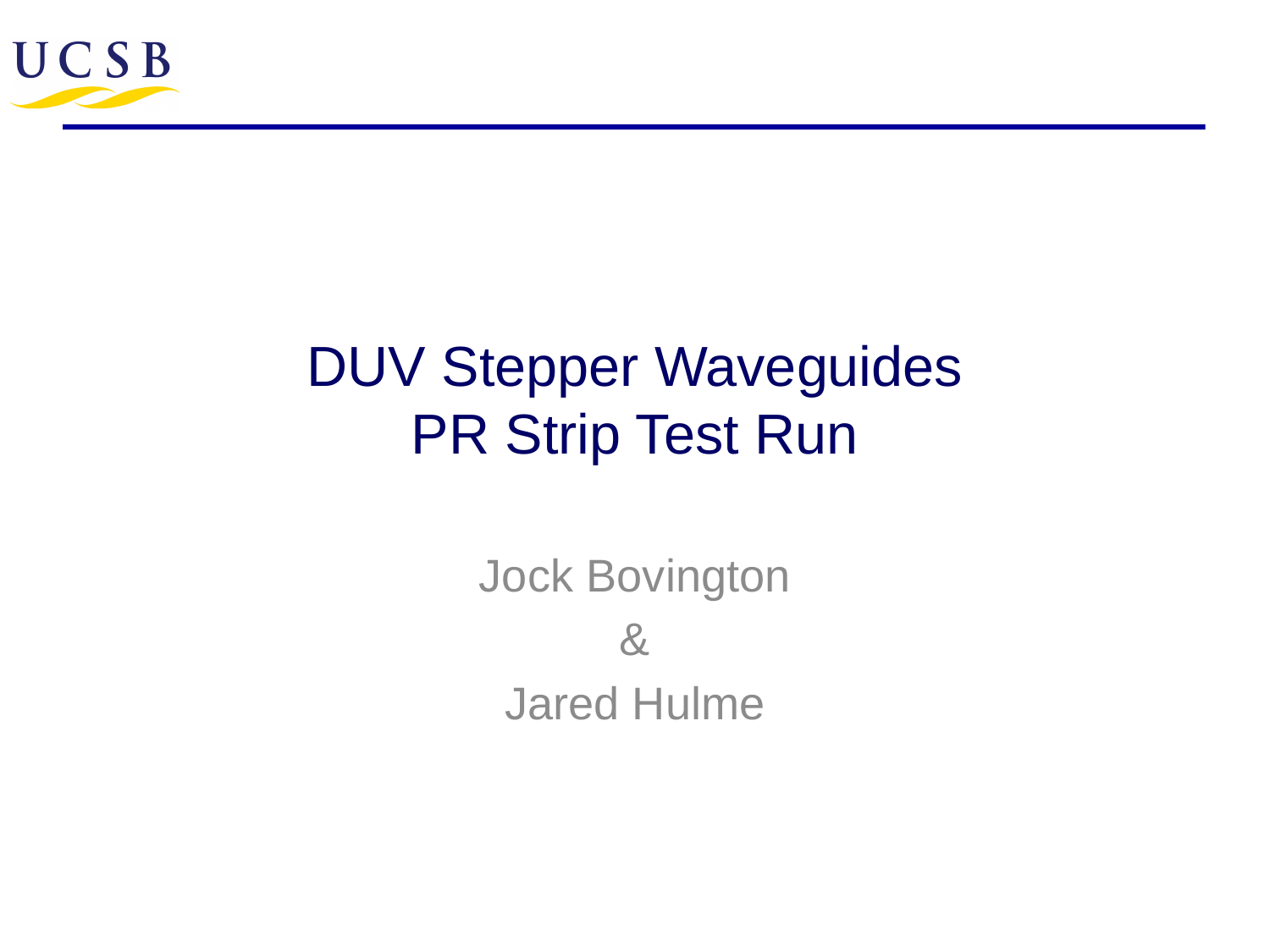

# DUV Stepper Waveguides PR Strip Test Run
Jock Bovington
&
Jared Hulme